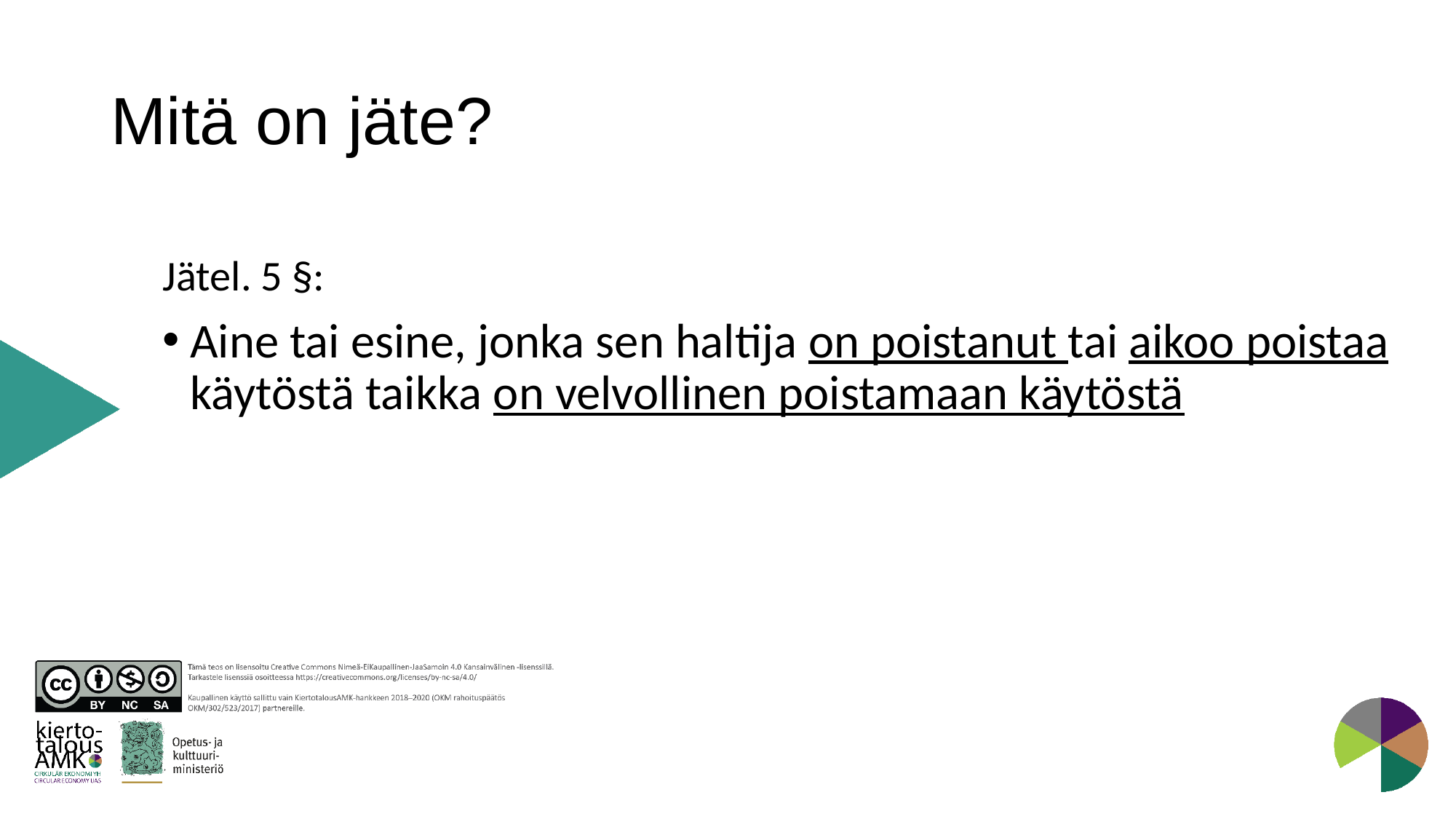

# Mitä on jäte?
Jätel. 5 §:
Aine tai esine, jonka sen haltija on poistanut tai aikoo poistaa käytöstä taikka on velvollinen poistamaan käytöstä